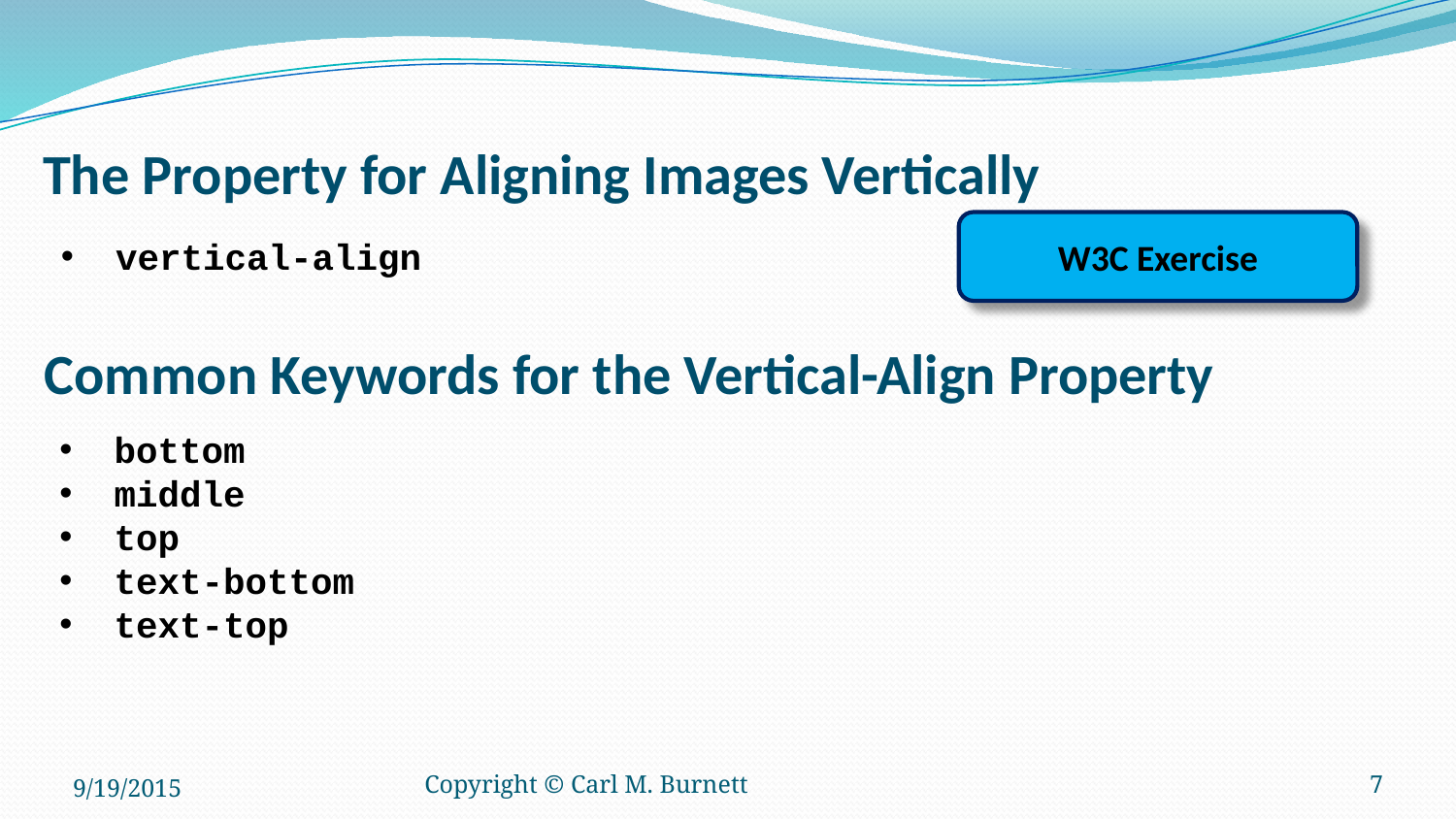

The Property for Aligning Images Vertically
vertical-align
W3C Exercise

Common Keywords for the Vertical-Align Property
bottom
middle
top
text-bottom
text-top
9/19/2015
Copyright © Carl M. Burnett
7